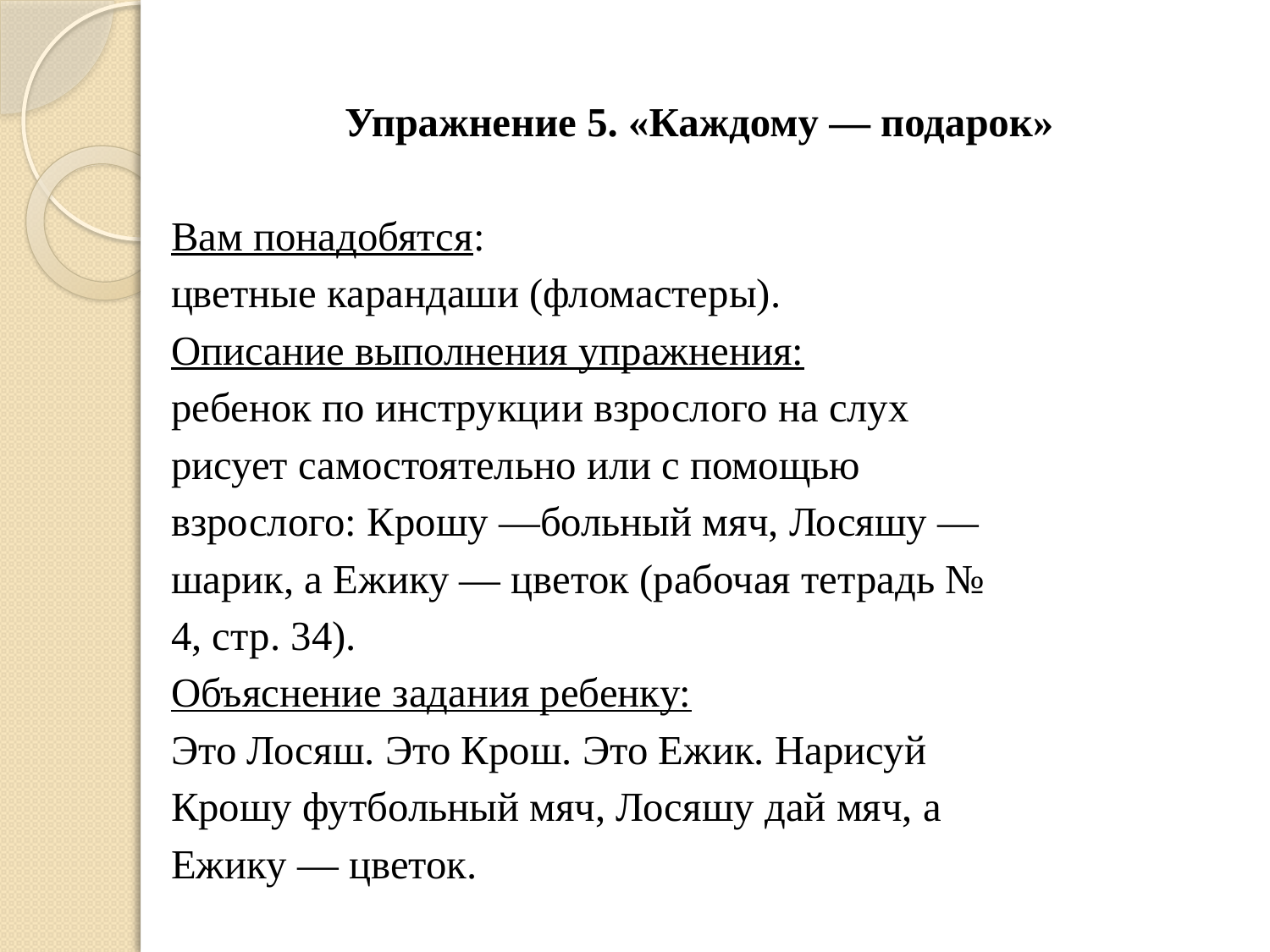

Упражнение 5. «Каждому — подарок»

Вам понадобятся:
цветные карандаши (фломастеры).
Описание выполнения упражнения:
ребенок по инструкции взрослого на слух
рисует самостоятельно или с помощью
взрослого: Крошу —больный мяч, Лосяшу —
шарик, а Ежику — цветок (рабочая тетрадь №
4, стр. 34).
Объяснение задания ребенку:
Это Лосяш. Это Крош. Это Ежик. Нарисуй
Крошу футбольный мяч, Лосяшу дай мяч, а
Ежику — цветок.